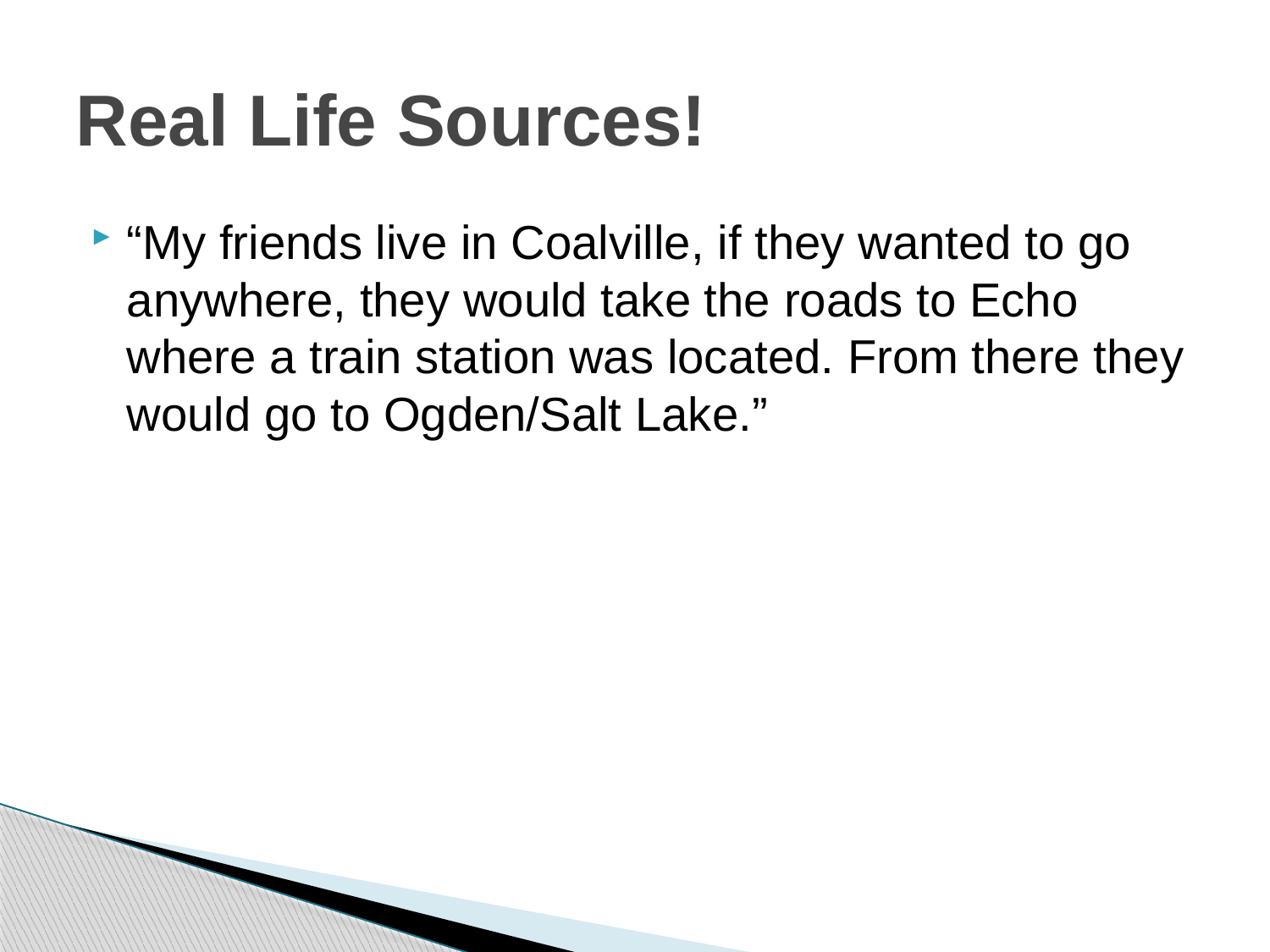

# Real Life Sources!
“My friends live in Coalville, if they wanted to go anywhere, they would take the roads to Echo where a train station was located. From there they would go to Ogden/Salt Lake.”